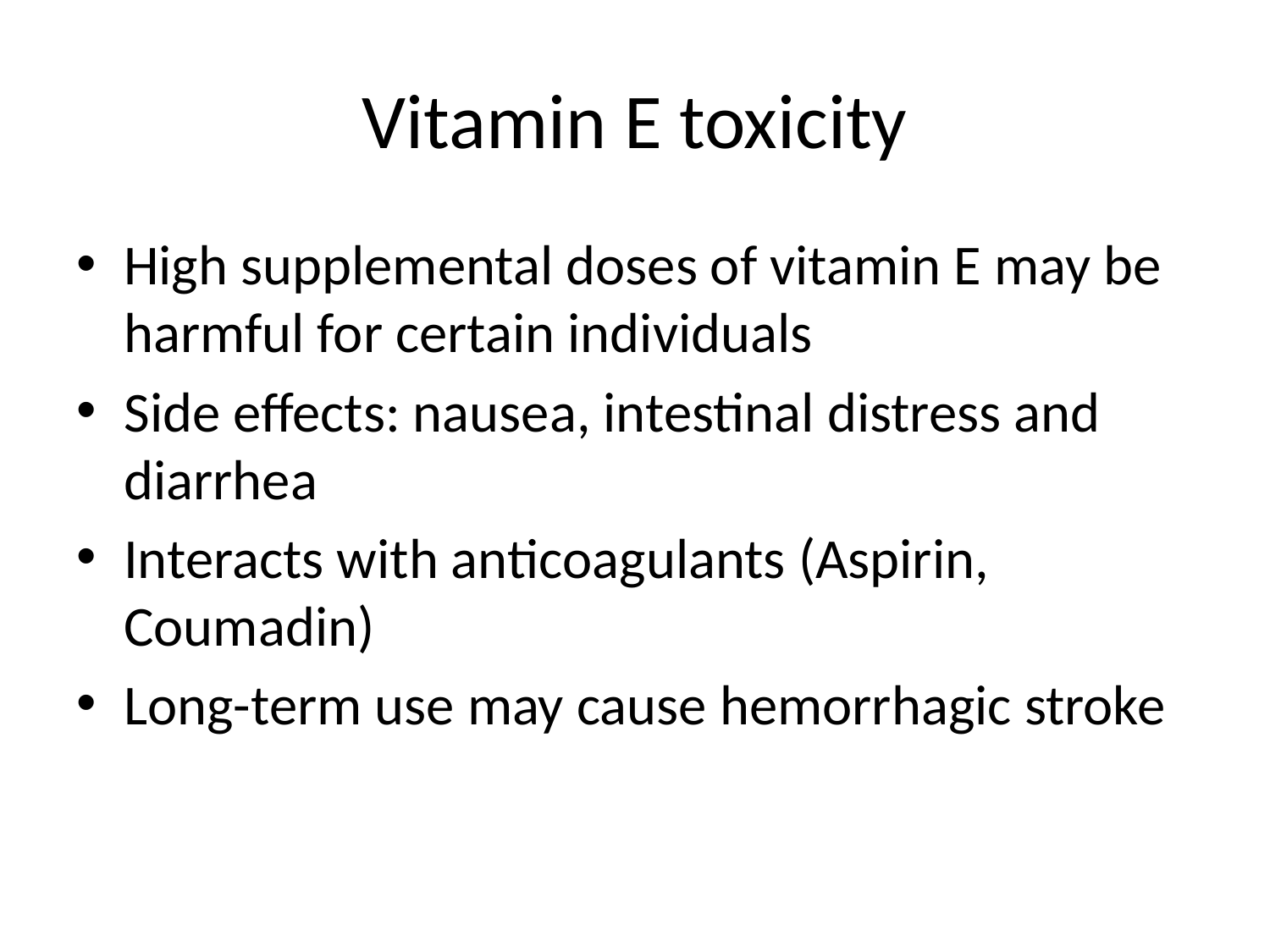

# Vitamin E toxicity
High supplemental doses of vitamin E may be harmful for certain individuals
Side effects: nausea, intestinal distress and diarrhea
Interacts with anticoagulants (Aspirin, Coumadin)
Long-term use may cause hemorrhagic stroke